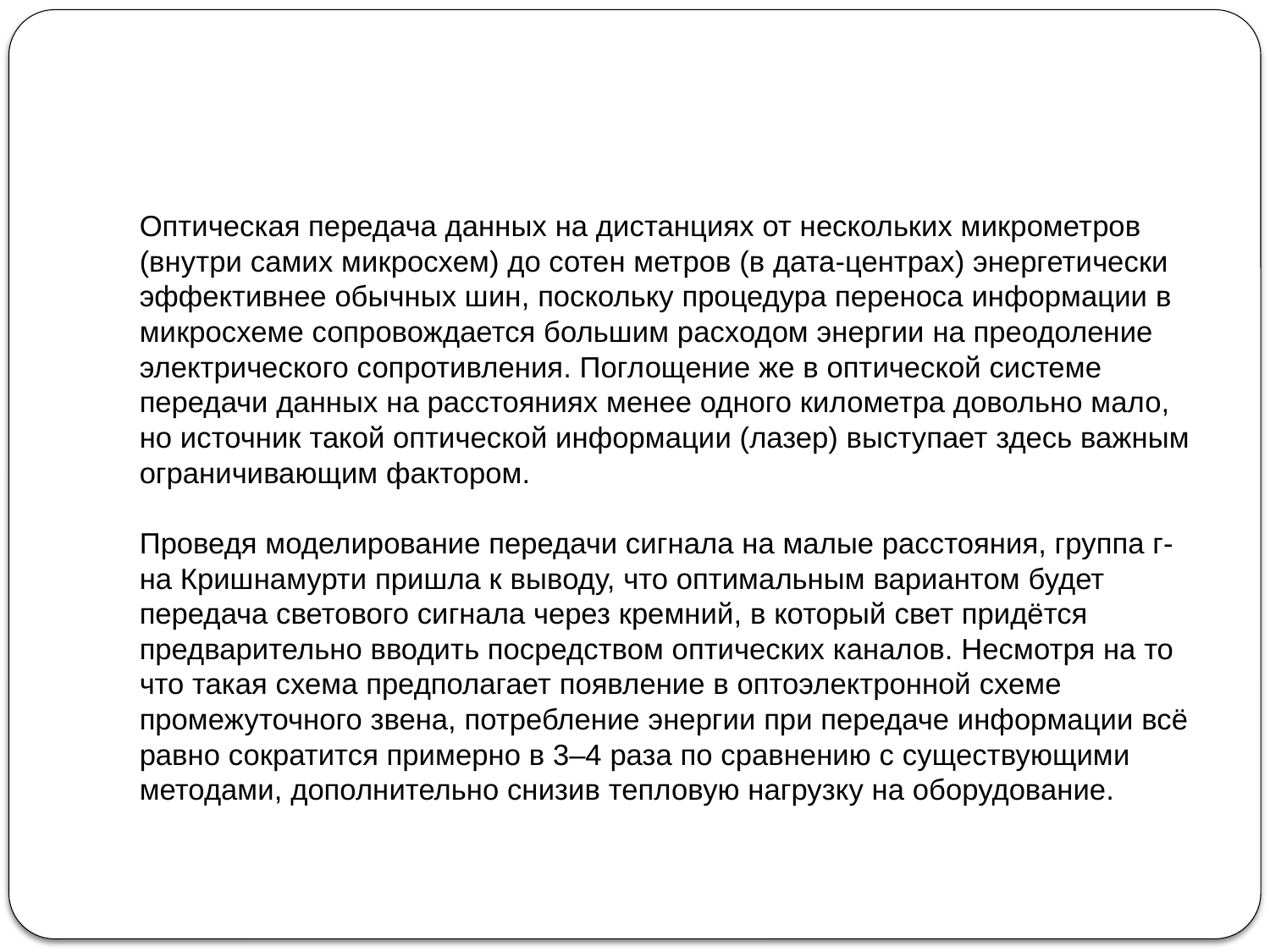

#
Оптическая передача данных на дистанциях от нескольких микрометров (внутри самих микросхем) до сотен метров (в дата-центрах) энергетически эффективнее обычных шин, поскольку процедура переноса информации в микросхеме сопровождается большим расходом энергии на преодоление электрического сопротивления. Поглощение же в оптической системе передачи данных на расстояниях менее одного километра довольно мало, но источник такой оптической информации (лазер) выступает здесь важным ограничивающим фактором.
Проведя моделирование передачи сигнала на малые расстояния, группа г-на Кришнамурти пришла к выводу, что оптимальным вариантом будет передача светового сигнала через кремний, в который свет придётся предварительно вводить посредством оптических каналов. Несмотря на то что такая схема предполагает появление в оптоэлектронной схеме промежуточного звена, потребление энергии при передаче информации всё равно сократится примерно в 3–4 раза по сравнению с существующими методами, дополнительно снизив тепловую нагрузку на оборудование.